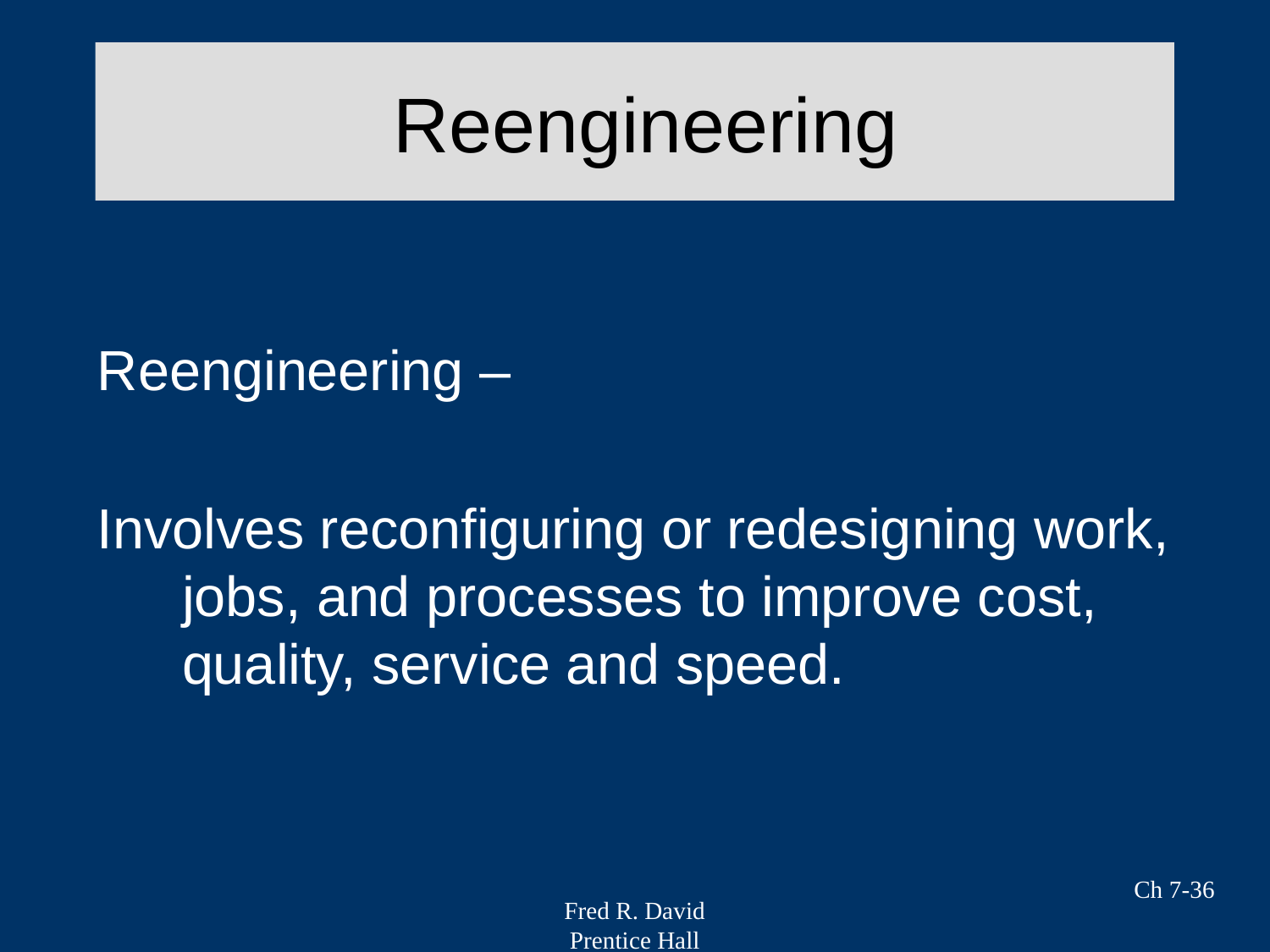

# Reengineering
Reengineering –

Involves reconfiguring or redesigning work, jobs, and processes to improve cost, quality, service and speed.
Ch 7-36
Fred R. David
Prentice Hall